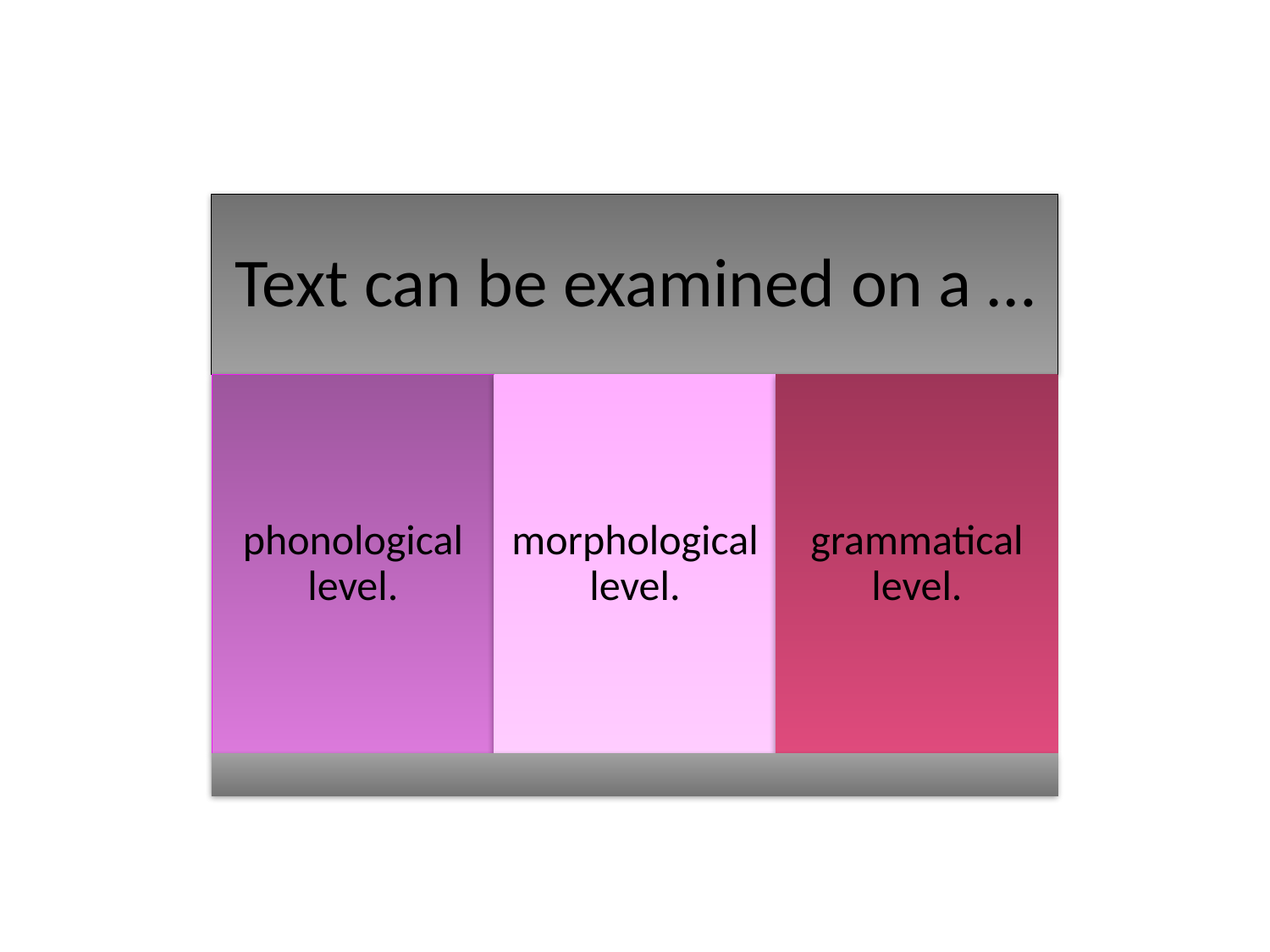

Text can be examined on a …
phonological level.
morphological level.
grammatical level.